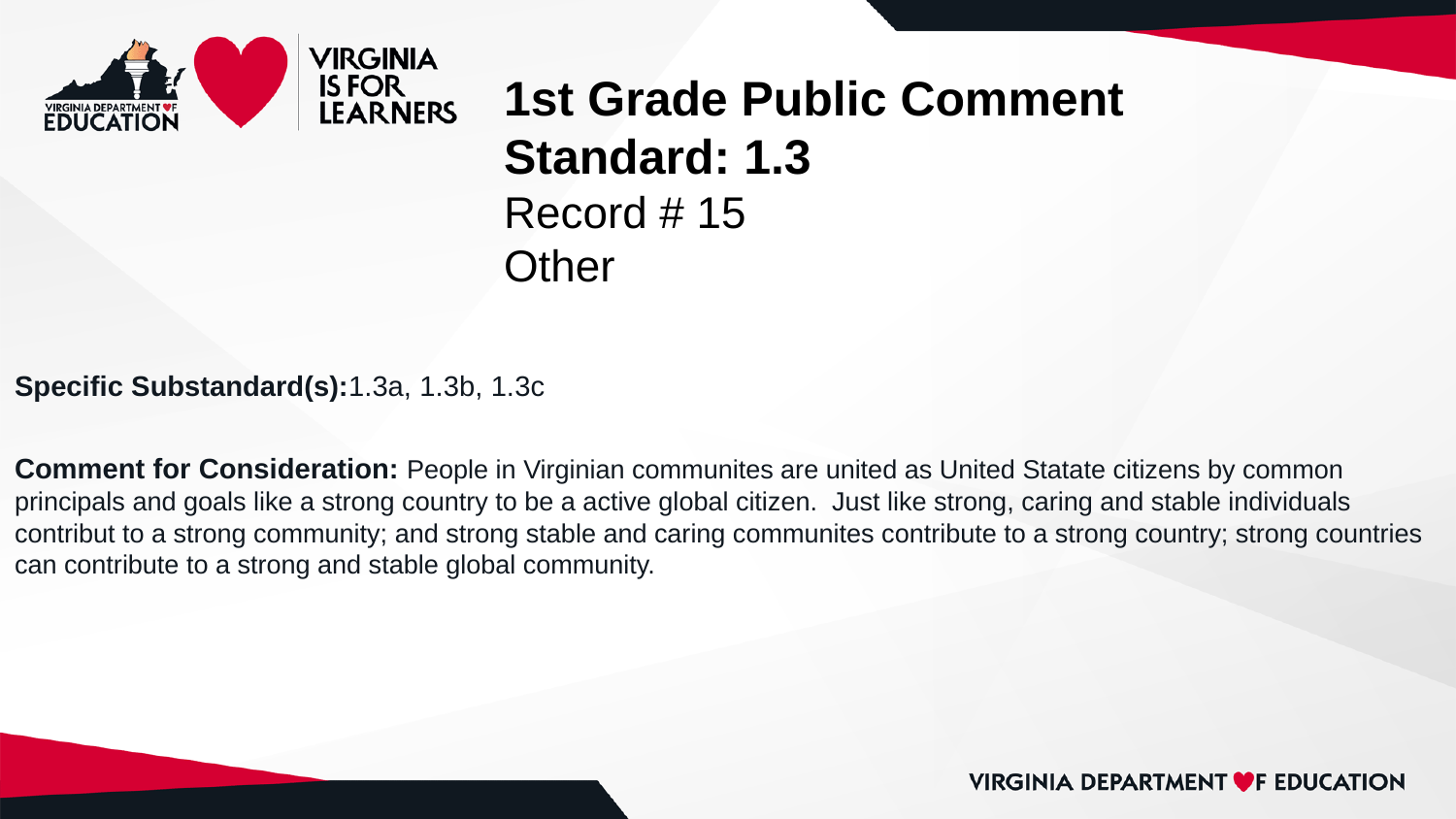

# 1st Grade Public Comment
Standard: 1.3
Record # 15
Other

Specific Substandard(s):1.3a, 1.3b, 1.3c

Comment for Consideration: People in Virginian communites are united as United Statate citizens by common principals and goals like a strong country to be a active global citizen.  Just like strong, caring and stable individuals contribut to a strong community; and strong stable and caring communites contribute to a strong country; strong countries can contribute to a strong and stable global community.